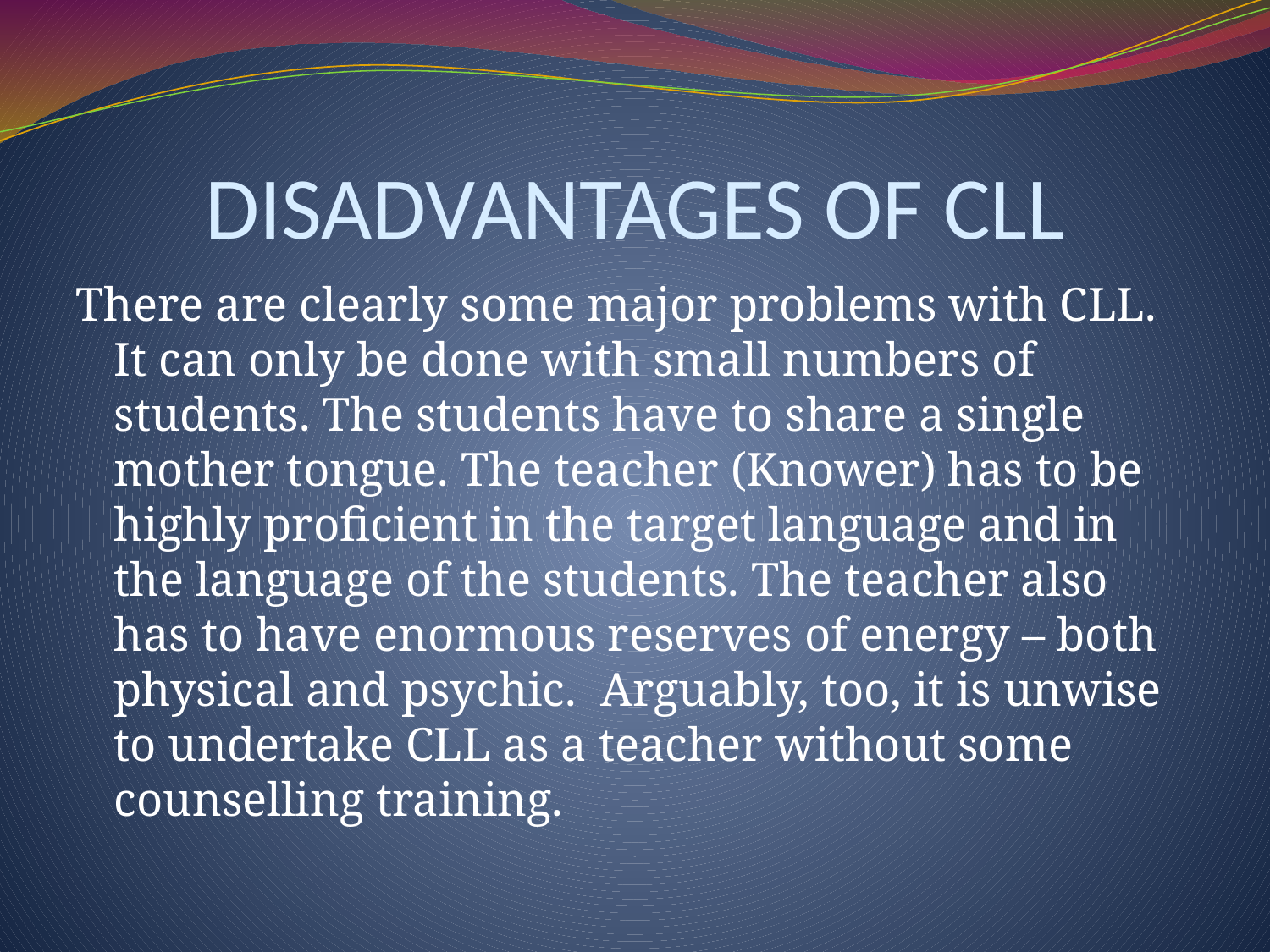

# DISADVANTAGES OF CLL
There are clearly some major problems with CLL. It can only be done with small numbers of students. The students have to share a single mother tongue. The teacher (Knower) has to be highly proficient in the target language and in the language of the students. The teacher also has to have enormous reserves of energy – both physical and psychic.  Arguably, too, it is unwise to undertake CLL as a teacher without some counselling training.